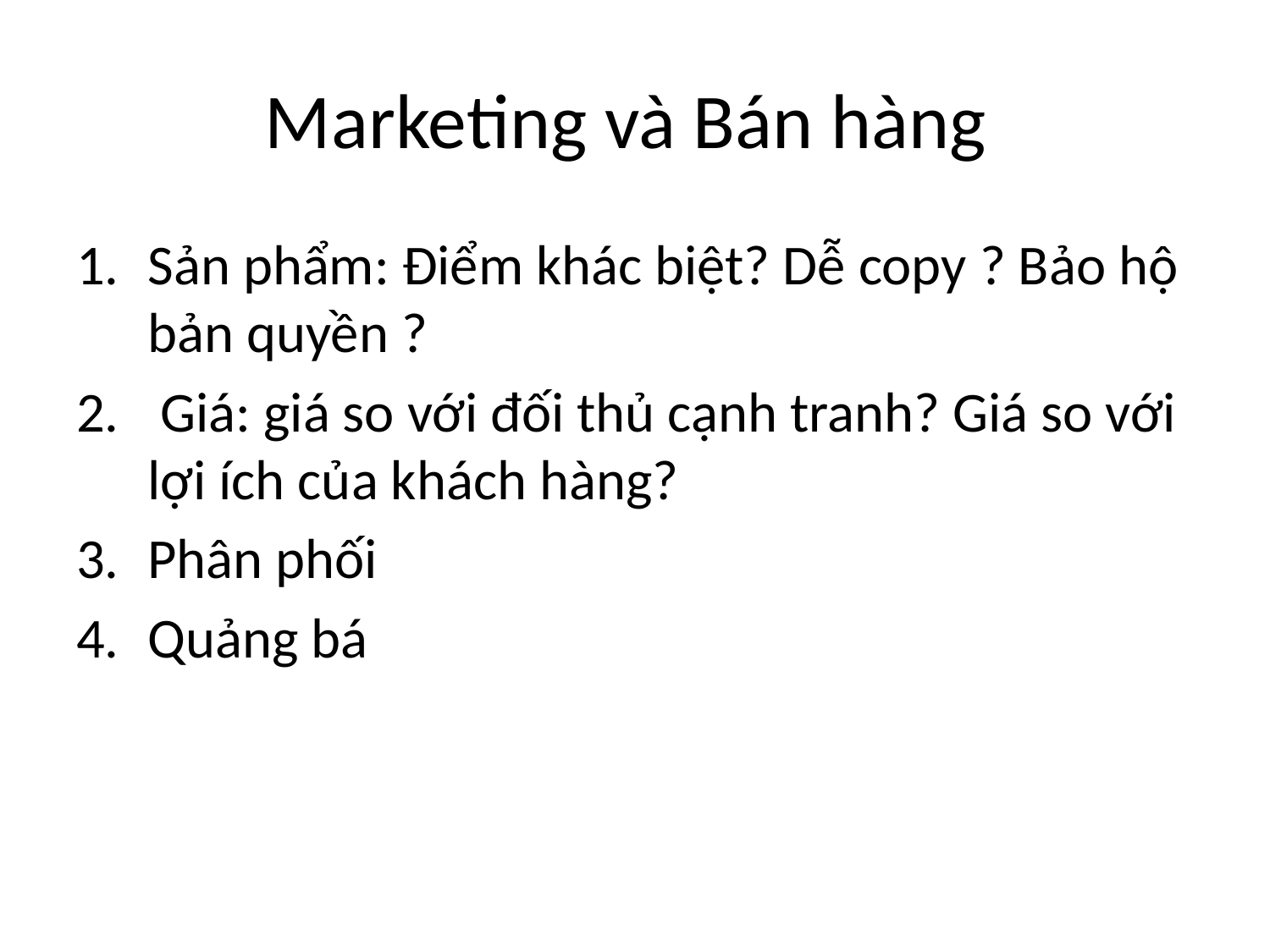

# Marketing và Bán hàng
Sản phẩm: Điểm khác biệt? Dễ copy ? Bảo hộ bản quyền ?
 Giá: giá so với đối thủ cạnh tranh? Giá so với lợi ích của khách hàng?
Phân phối
Quảng bá